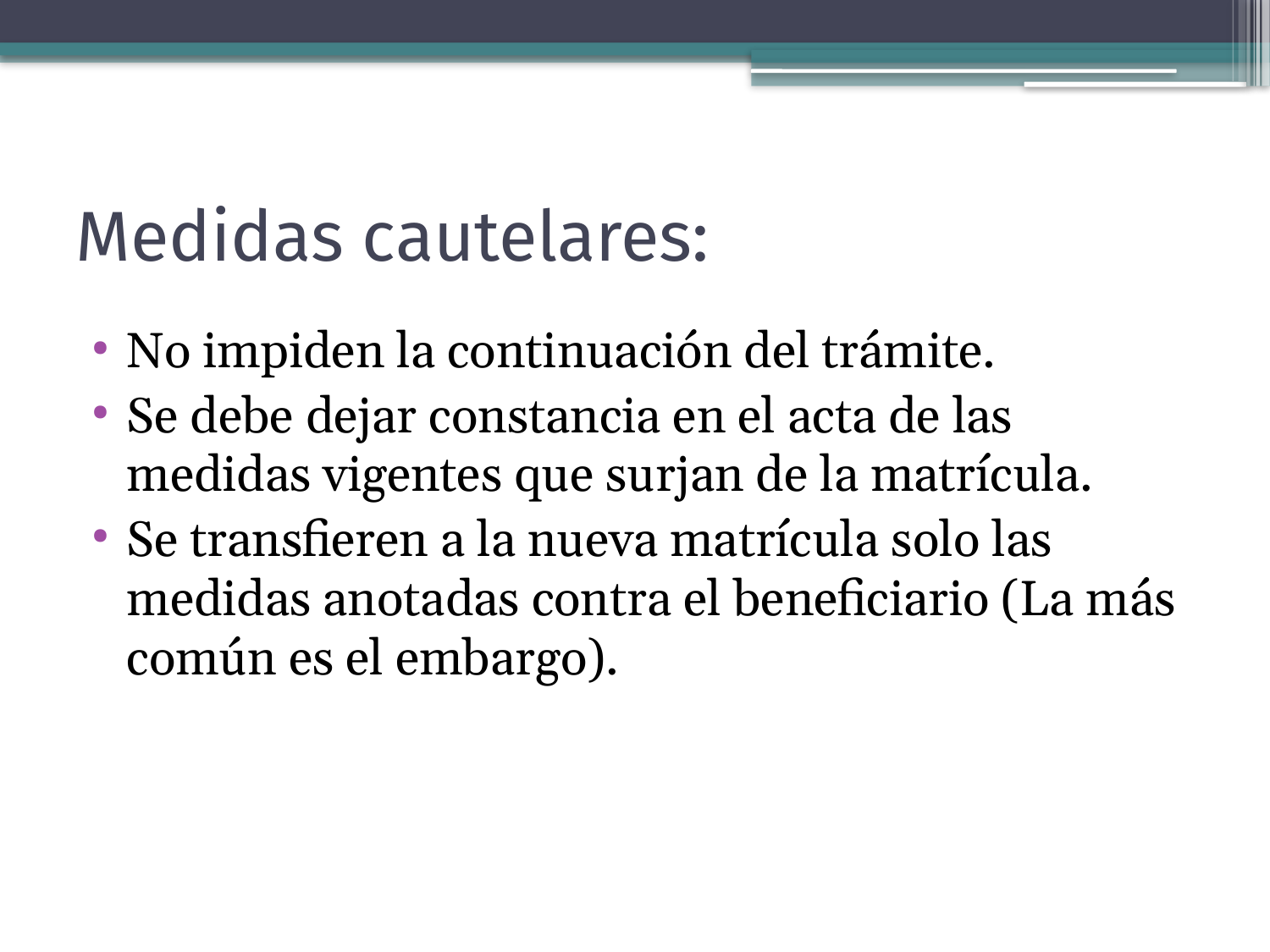

# Medidas cautelares:
No impiden la continuación del trámite.
Se debe dejar constancia en el acta de las medidas vigentes que surjan de la matrícula.
Se transfieren a la nueva matrícula solo las medidas anotadas contra el beneficiario (La más común es el embargo).